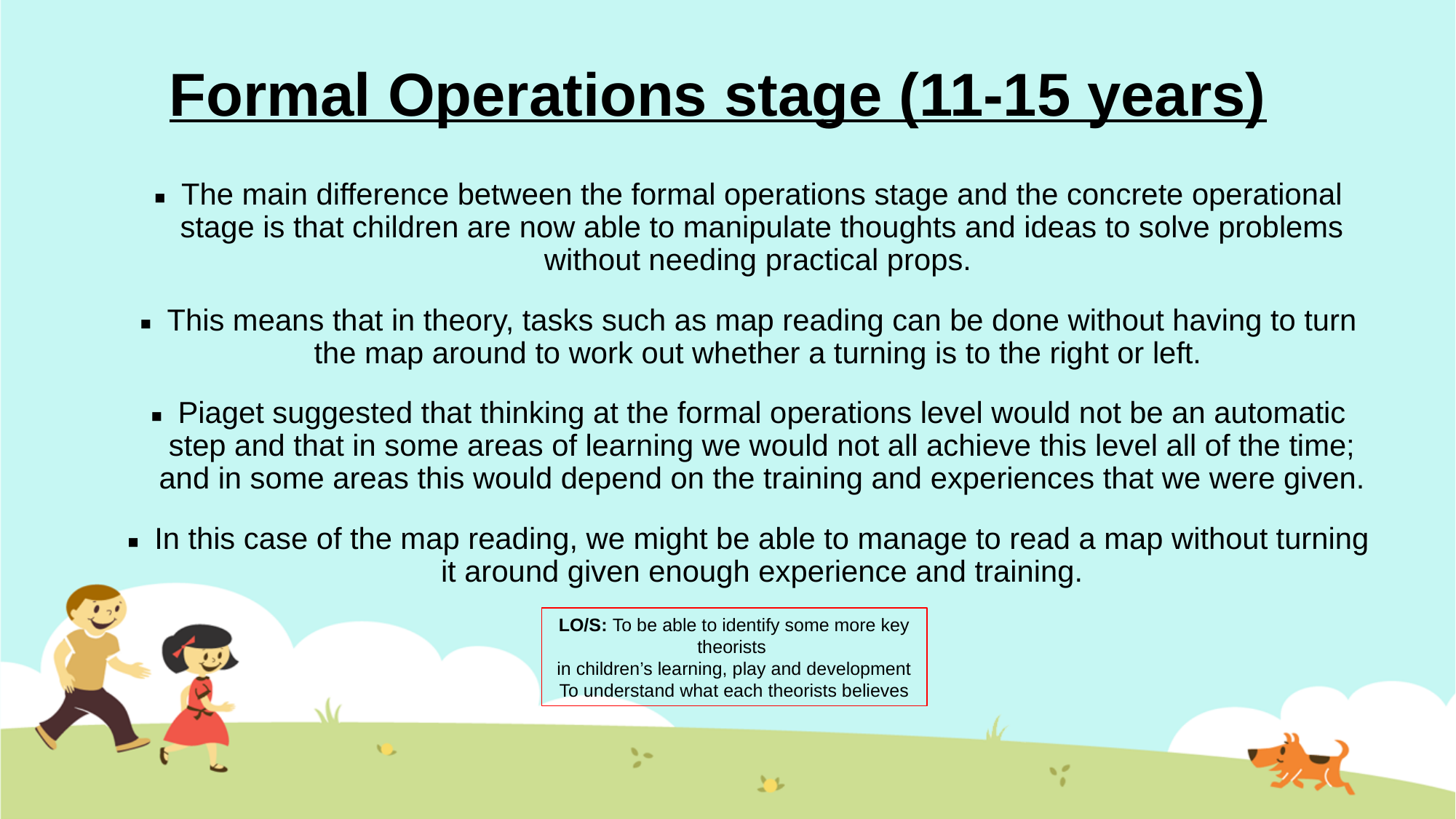

# Formal Operations stage (11-15 years)
The main difference between the formal operations stage and the concrete operational stage is that children are now able to manipulate thoughts and ideas to solve problems without needing practical props.
This means that in theory, tasks such as map reading can be done without having to turn the map around to work out whether a turning is to the right or left.
Piaget suggested that thinking at the formal operations level would not be an automatic step and that in some areas of learning we would not all achieve this level all of the time; and in some areas this would depend on the training and experiences that we were given.
In this case of the map reading, we might be able to manage to read a map without turning it around given enough experience and training.
LO/S: To be able to identify some more key theorists
in children’s learning, play and development
To understand what each theorists believes